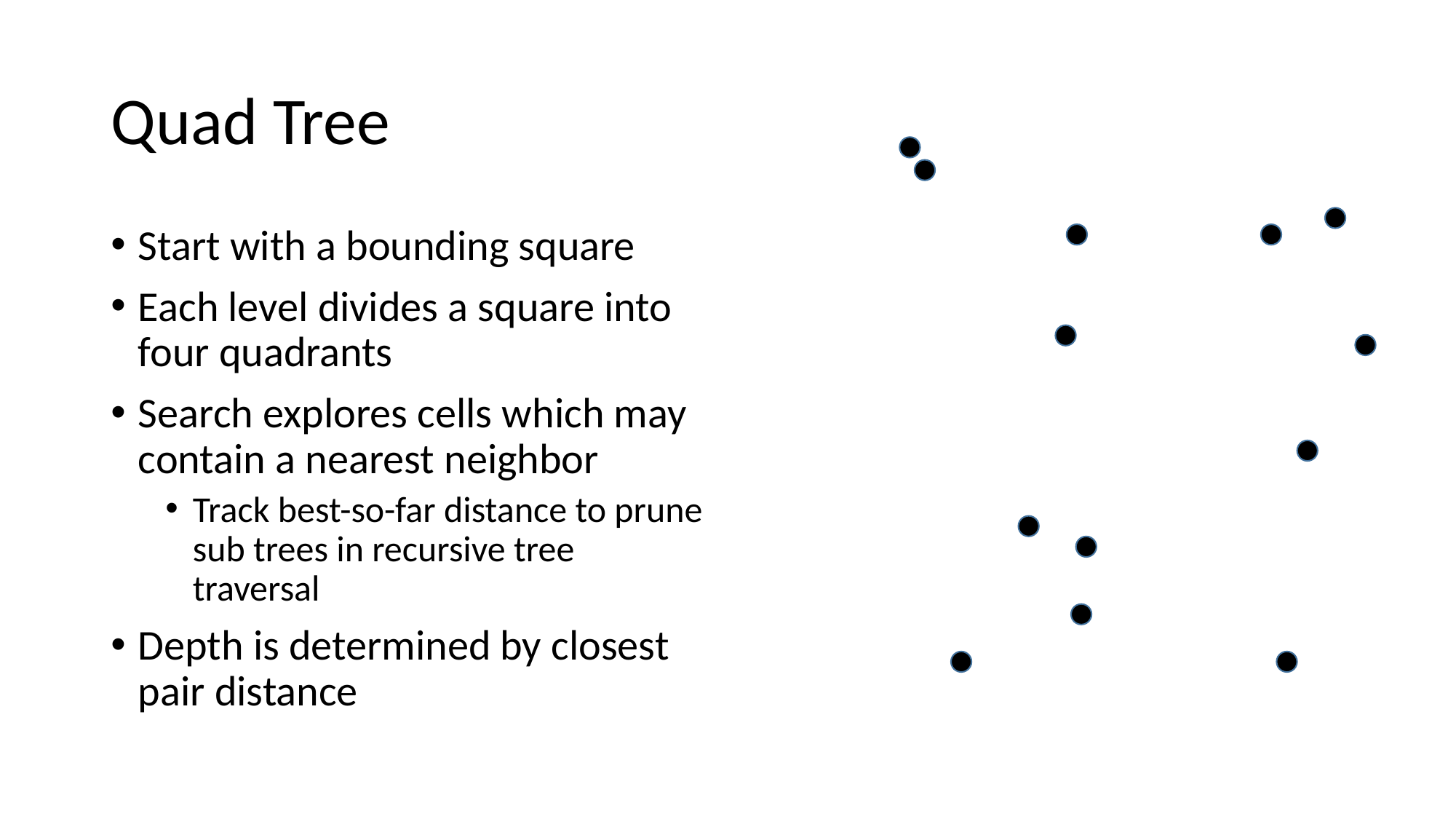

# Quad Tree

Start with a bounding square
Each level divides a square into four quadrants
Search explores cells which may contain a nearest neighbor
Track best-so-far distance to prune sub trees in recursive tree traversal
Depth is determined by closest pair distance